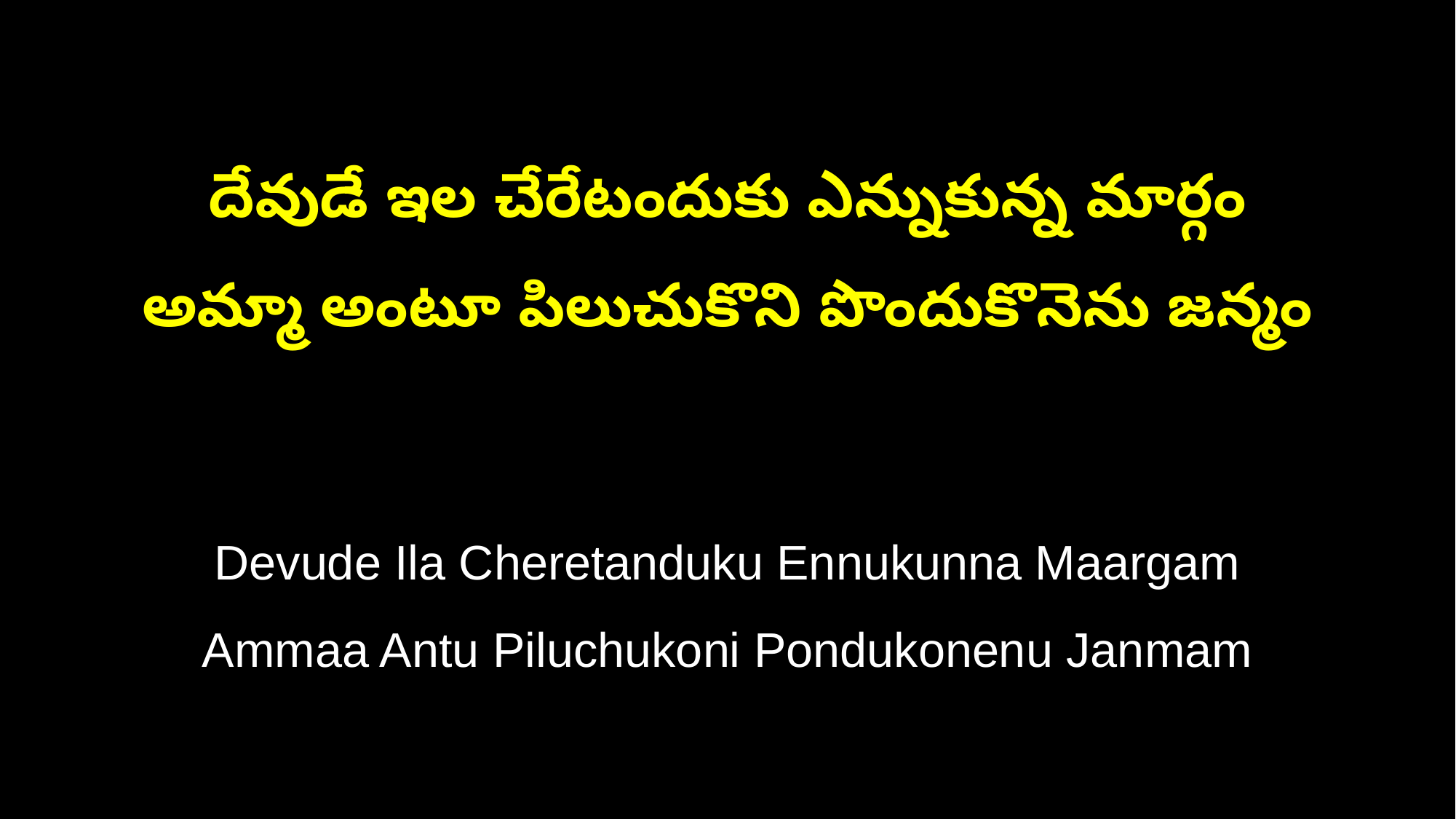

దేవుడే ఇల చేరేటందుకు ఎన్నుకున్న మార్గం
అమ్మా అంటూ పిలుచుకొని పొందుకొనెను జన్మం
Devude Ila Cheretanduku Ennukunna Maargam
Ammaa Antu Piluchukoni Pondukonenu Janmam